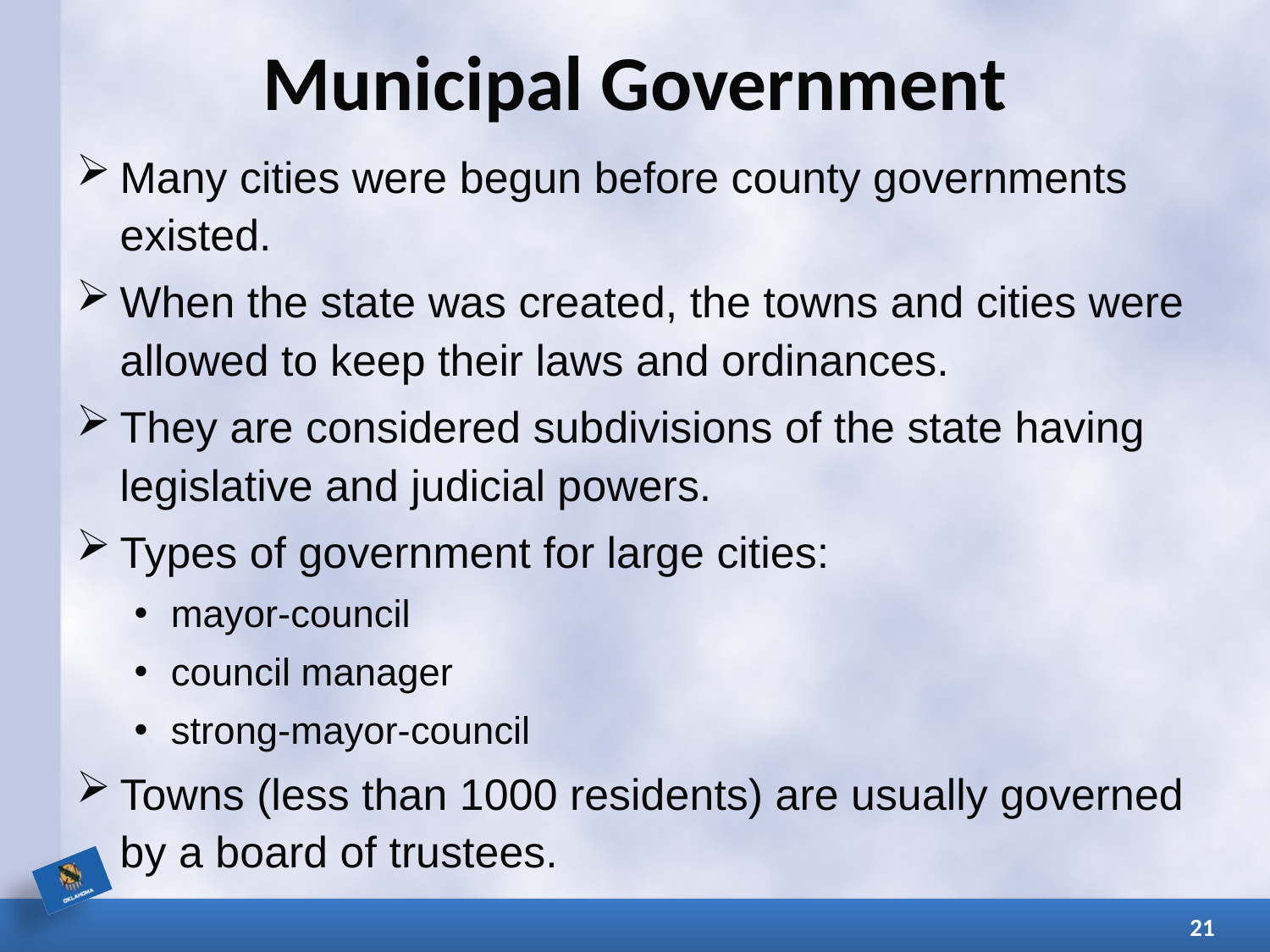

# Municipal Government
Many cities were begun before county governments existed.
When the state was created, the towns and cities were allowed to keep their laws and ordinances.
They are considered subdivisions of the state having legislative and judicial powers.
Types of government for large cities:
mayor-council
council manager
strong-mayor-council
Towns (less than 1000 residents) are usually governed by a board of trustees.
21